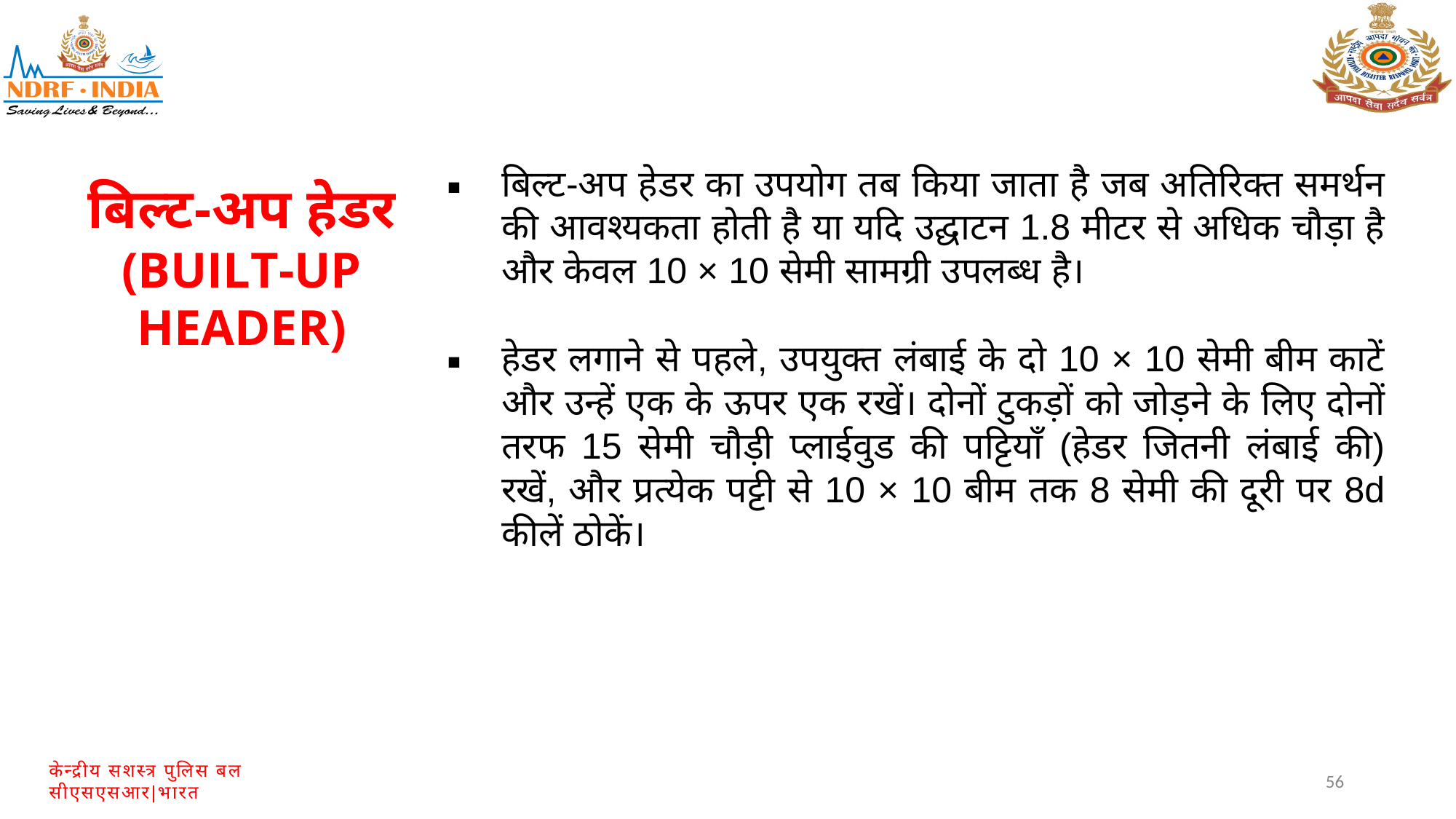

बिल्ट‑अप हेडर का उपयोग तब किया जाता है जब अतिरिक्त समर्थन की आवश्यकता होती है या यदि उद्घाटन 1.8 मीटर से अधिक चौड़ा है और केवल 10 × 10 सेमी सामग्री उपलब्ध है।

हेडर लगाने से पहले, उपयुक्त लंबाई के दो 10 × 10 सेमी बीम काटें और उन्हें एक के ऊपर एक रखें। दोनों टुकड़ों को जोड़ने के लिए दोनों तरफ 15 सेमी चौड़ी प्लाईवुड की पट्टियाँ (हेडर जितनी लंबाई की) रखें, और प्रत्येक पट्टी से 10 × 10 बीम तक 8 सेमी की दूरी पर 8d कीलें ठोकें।
बिल्ट-अप हेडर
(BUILT-UP HEADER)
56